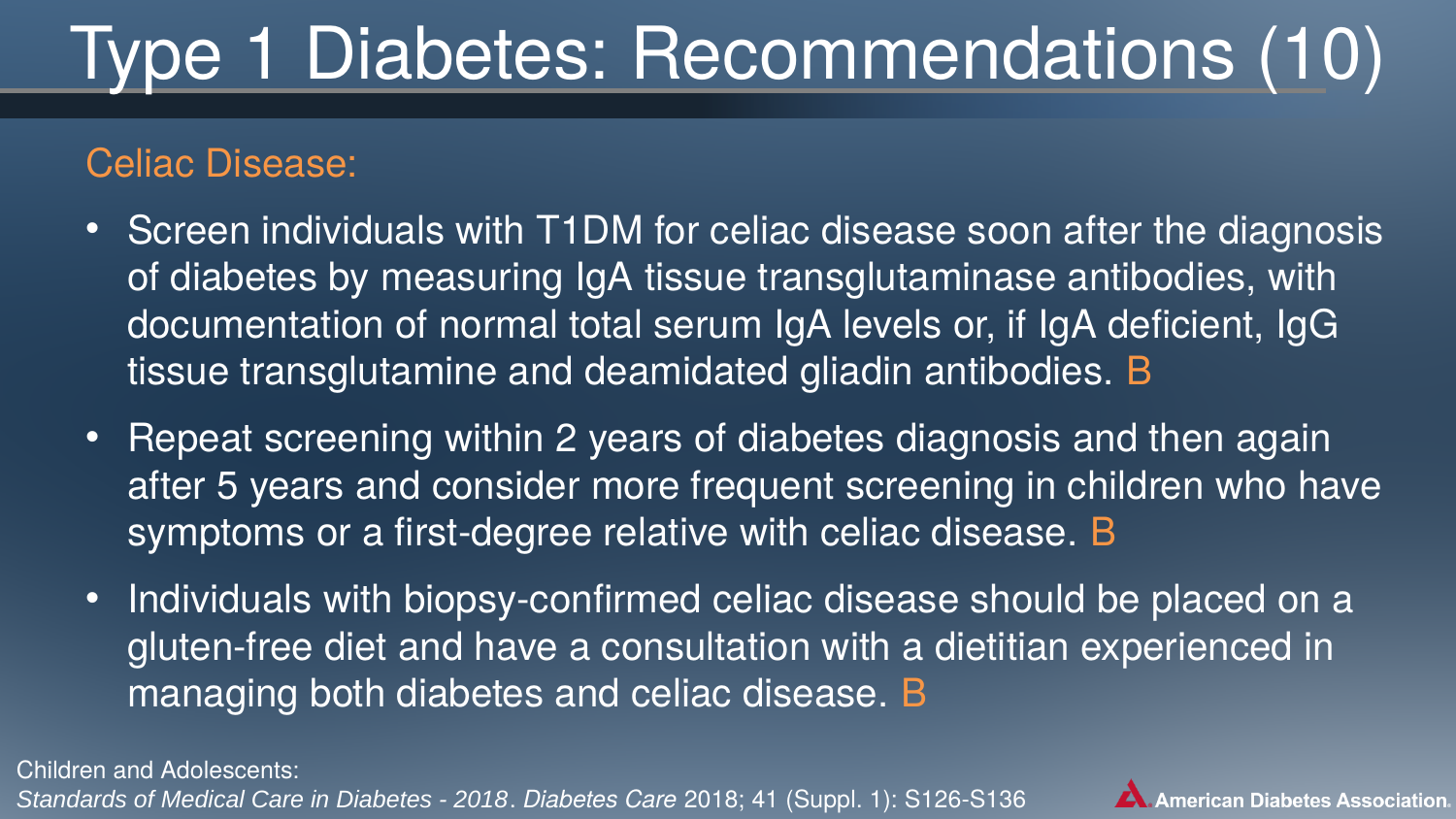

# Type 1 Diabetes: Recommendations (10)
Celiac Disease:
Screen individuals with T1DM for celiac disease soon after the diagnosis of diabetes by measuring IgA tissue transglutaminase antibodies, with documentation of normal total serum IgA levels or, if IgA deficient, IgG tissue transglutamine and deamidated gliadin antibodies. B
Repeat screening within 2 years of diabetes diagnosis and then again after 5 years and consider more frequent screening in children who have symptoms or a first-degree relative with celiac disease. B
Individuals with biopsy-confirmed celiac disease should be placed on a gluten-free diet and have a consultation with a dietitian experienced in managing both diabetes and celiac disease. B

Children and Adolescents:
Standards of Medical Care in Diabetes - 2018. Diabetes Care 2018; 41 (Suppl. 1): S126-S136